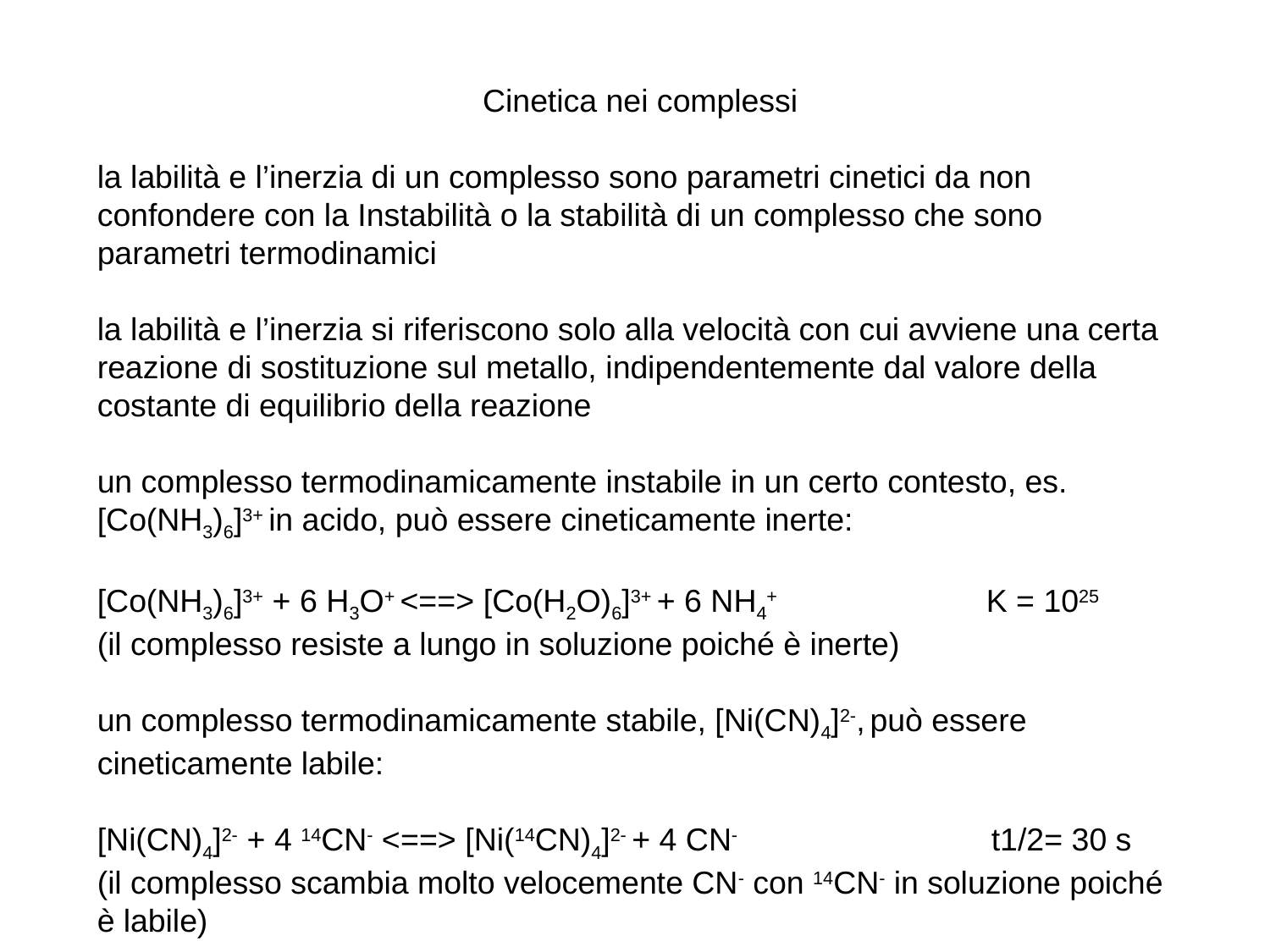

Cinetica nei complessi

la labilità e l’inerzia di un complesso sono parametri cinetici da non confondere con la Instabilità o la stabilità di un complesso che sono parametri termodinamici

la labilità e l’inerzia si riferiscono solo alla velocità con cui avviene una certa reazione di sostituzione sul metallo, indipendentemente dal valore della costante di equilibrio della reazione

un complesso termodinamicamente instabile in un certo contesto, es. [Co(NH3)6]3+ in acido, può essere cineticamente inerte:

[Co(NH3)6]3+ + 6 H3O+ <==> [Co(H2O)6]3+ + 6 NH4+ 		K = 1025
(il complesso resiste a lungo in soluzione poiché è inerte)

un complesso termodinamicamente stabile, [Ni(CN)4]2-, può essere cineticamente labile:

[Ni(CN)4]2- + 4 14CN- <==> [Ni(14CN)4]2- + 4 CN-		 t1/2= 30 s
(il complesso scambia molto velocemente CN- con 14CN- in soluzione poiché è labile)